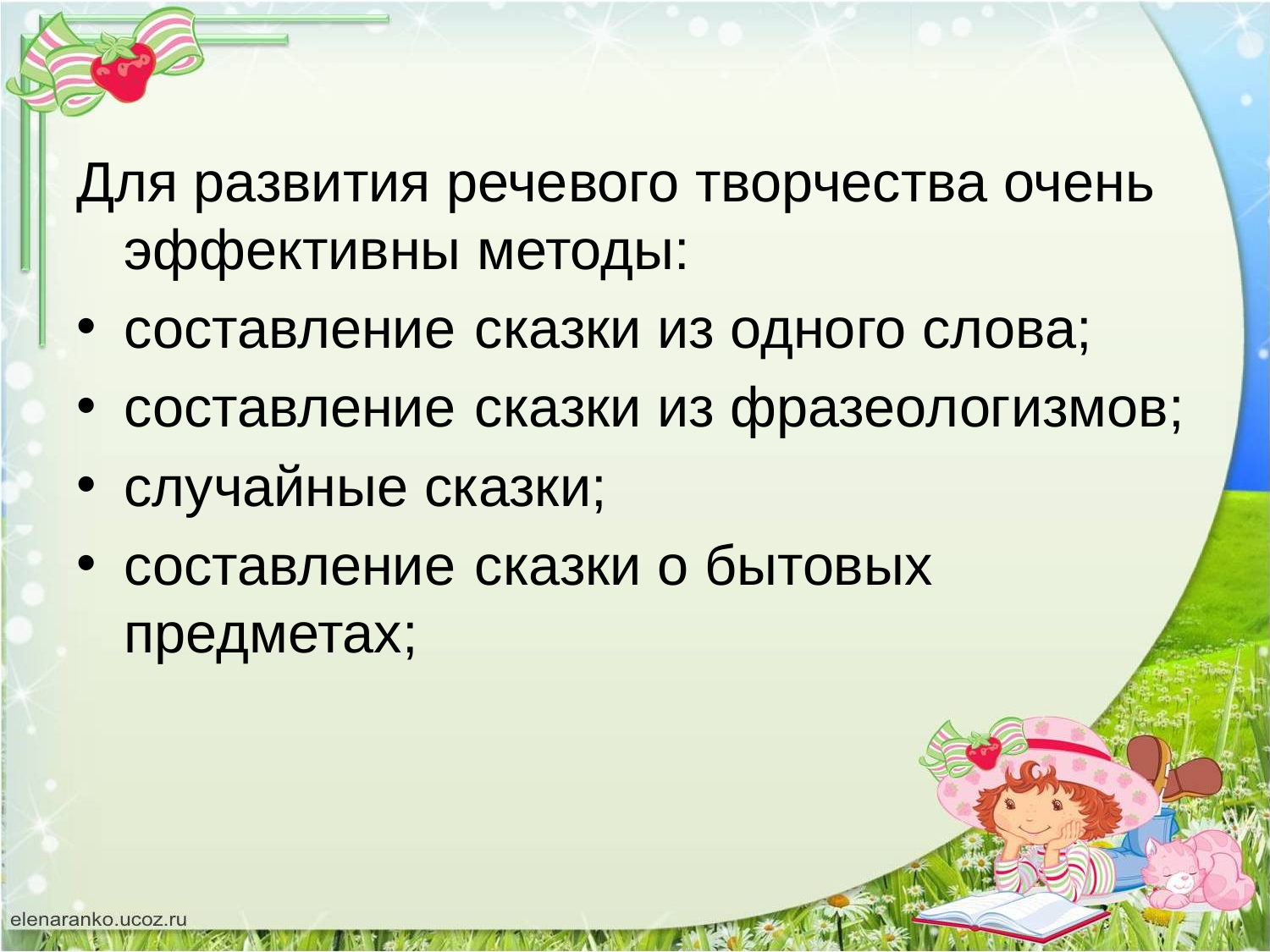

#
Для развития речевого творчества очень эффективны методы:
составление сказки из одного слова;
составление сказки из фразеологизмов;
случайные сказки;
составление сказки о бытовых предметах;